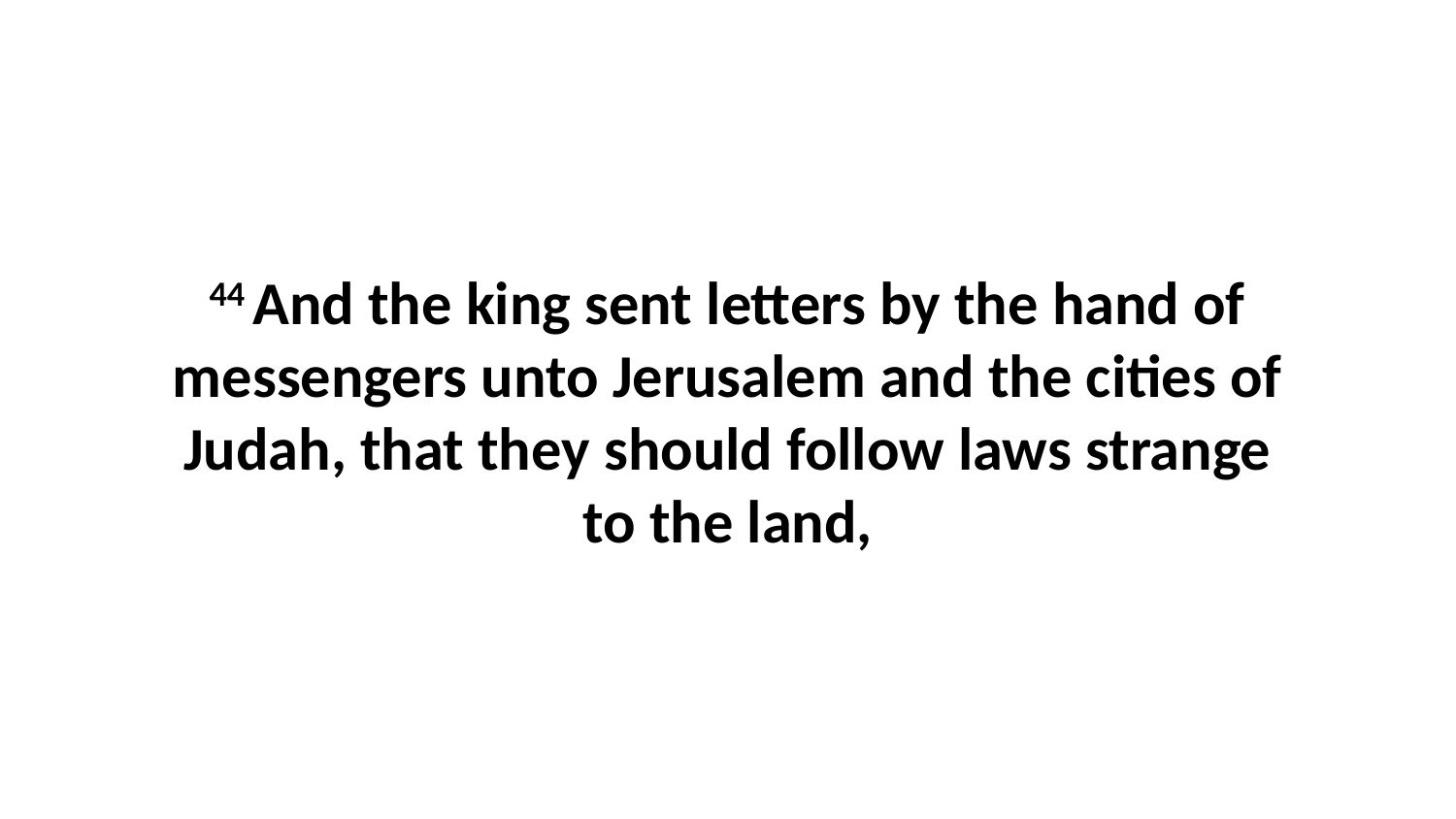

44 And the king sent letters by the hand of messengers unto Jerusalem and the cities of Judah, that they should follow laws strange to the land,